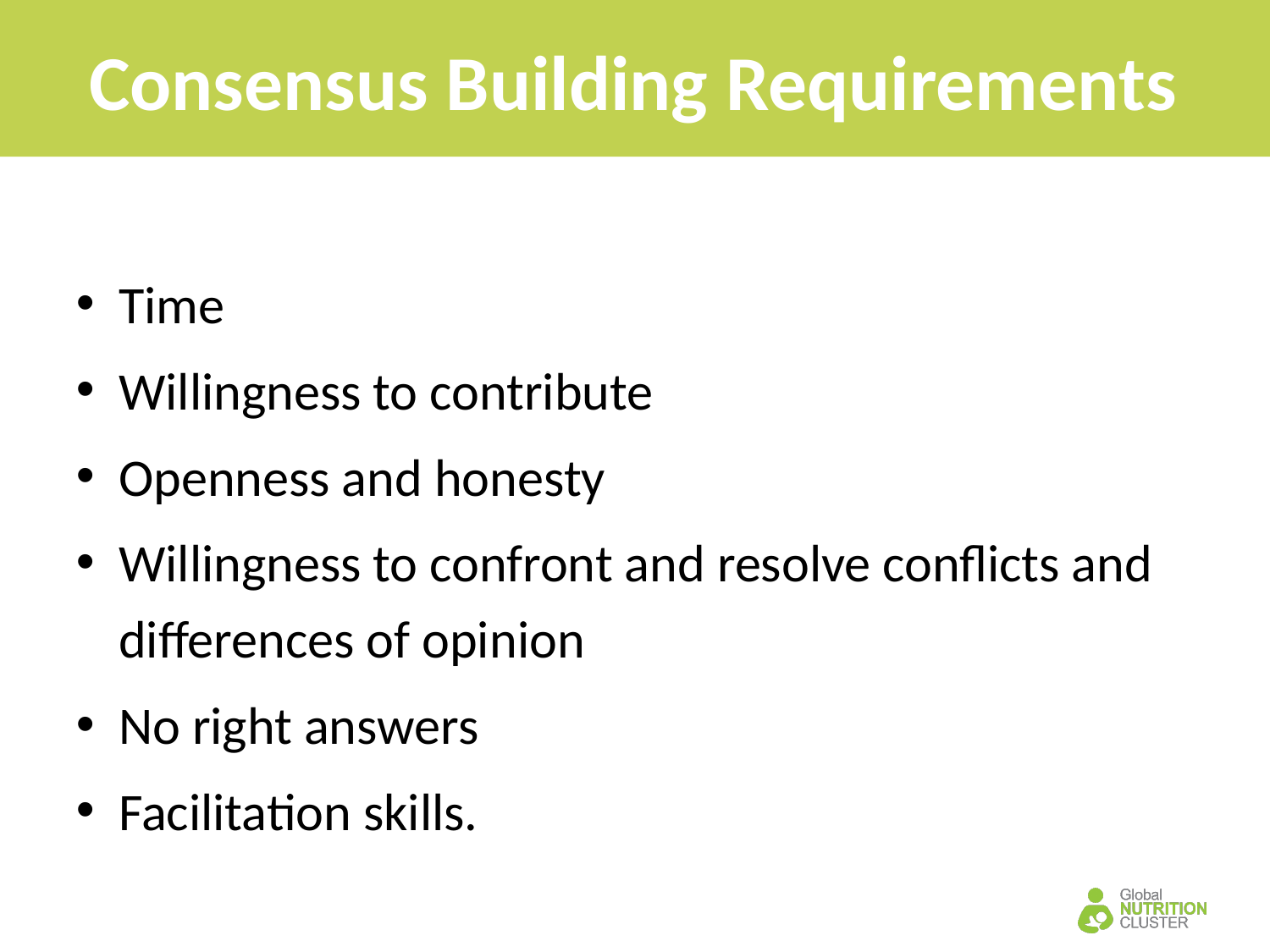

# Consensus Building Requirements

Time
Willingness to contribute
Openness and honesty
Willingness to confront and resolve conflicts and differences of opinion
No right answers
Facilitation skills.